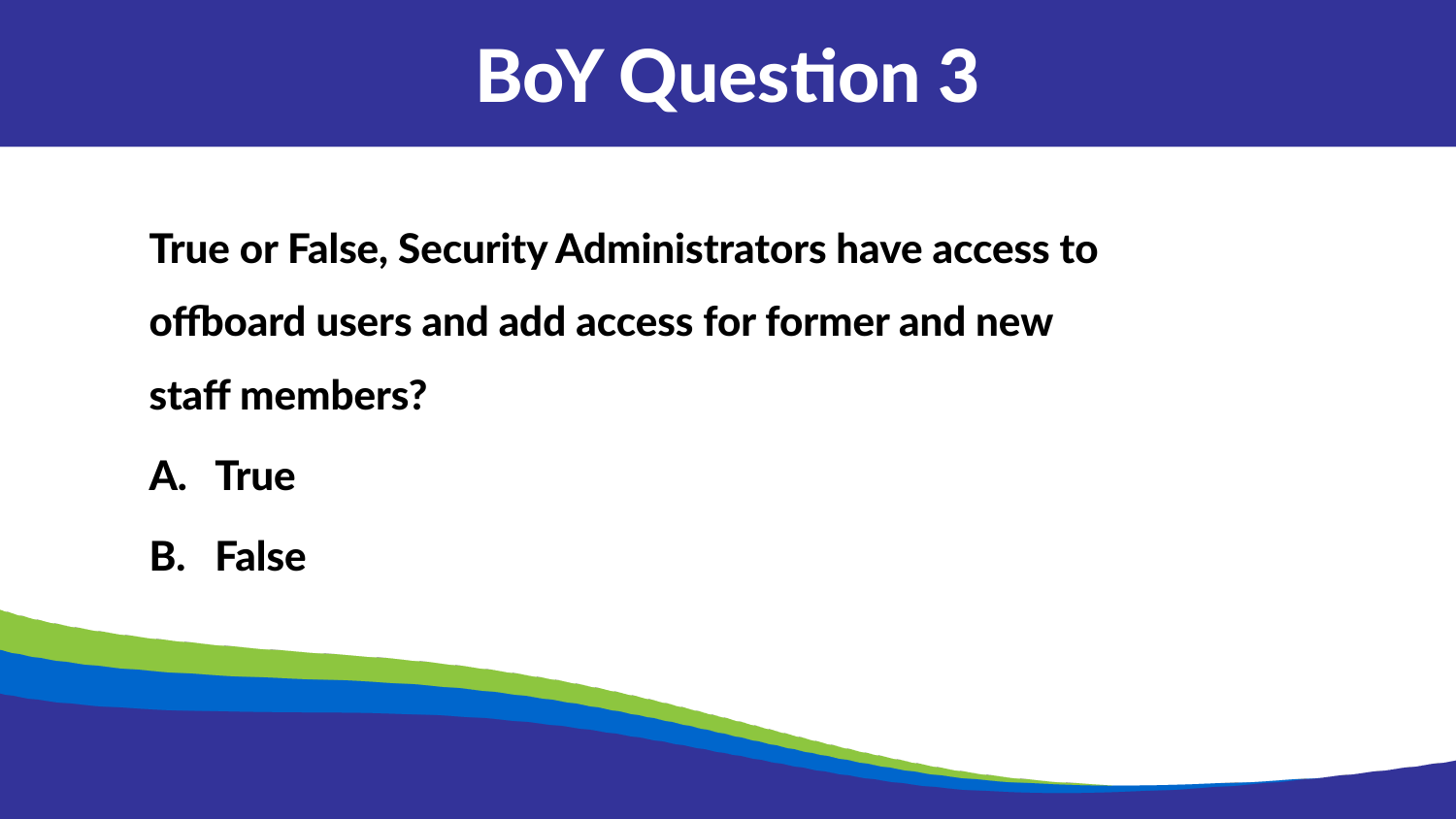

BoY Question 3
True or False, Security Administrators have access to offboard users and add access for former and new staff members?
True
False